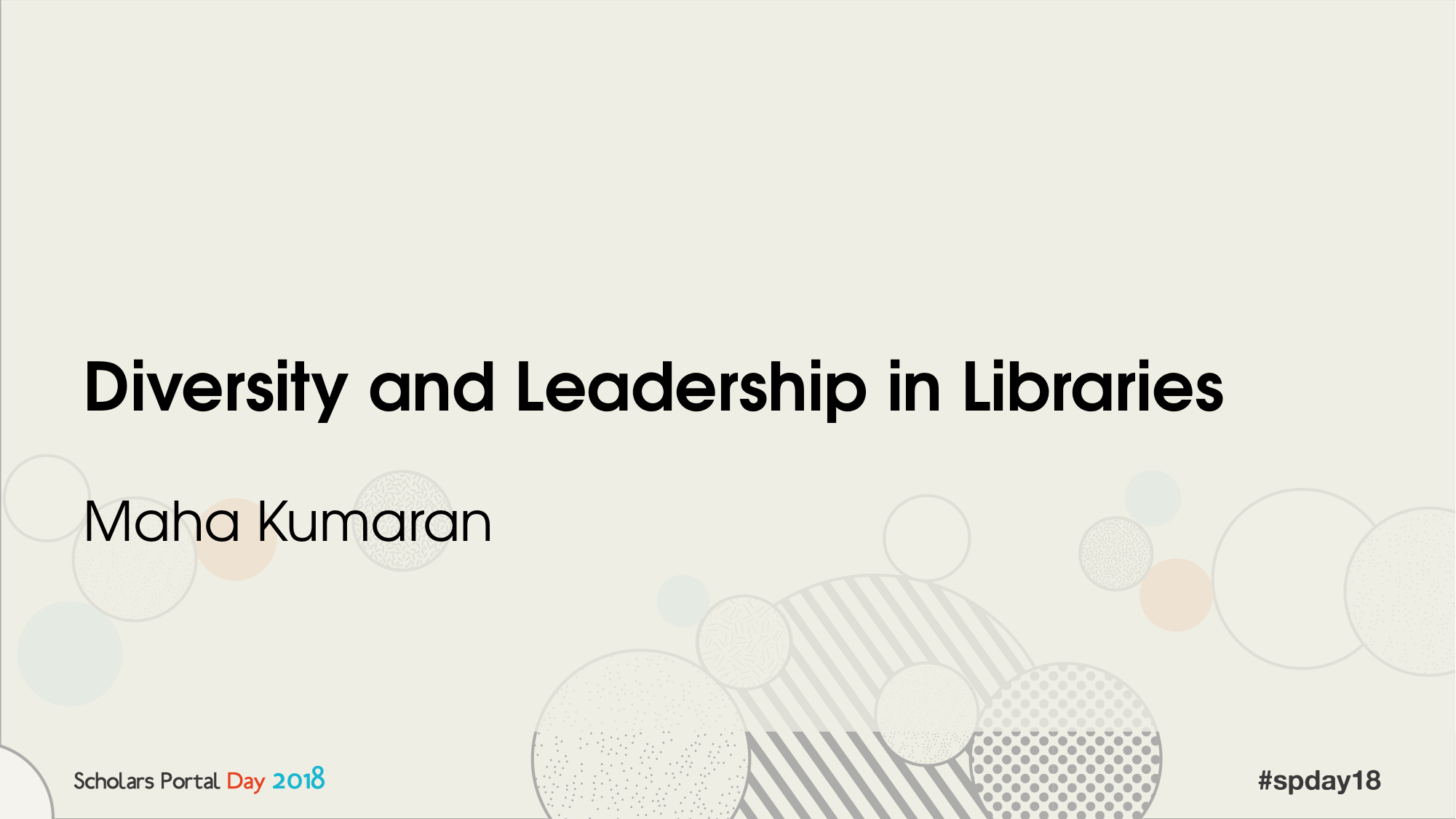

Diversity and Leadership in Libraries

Maha Kumaran